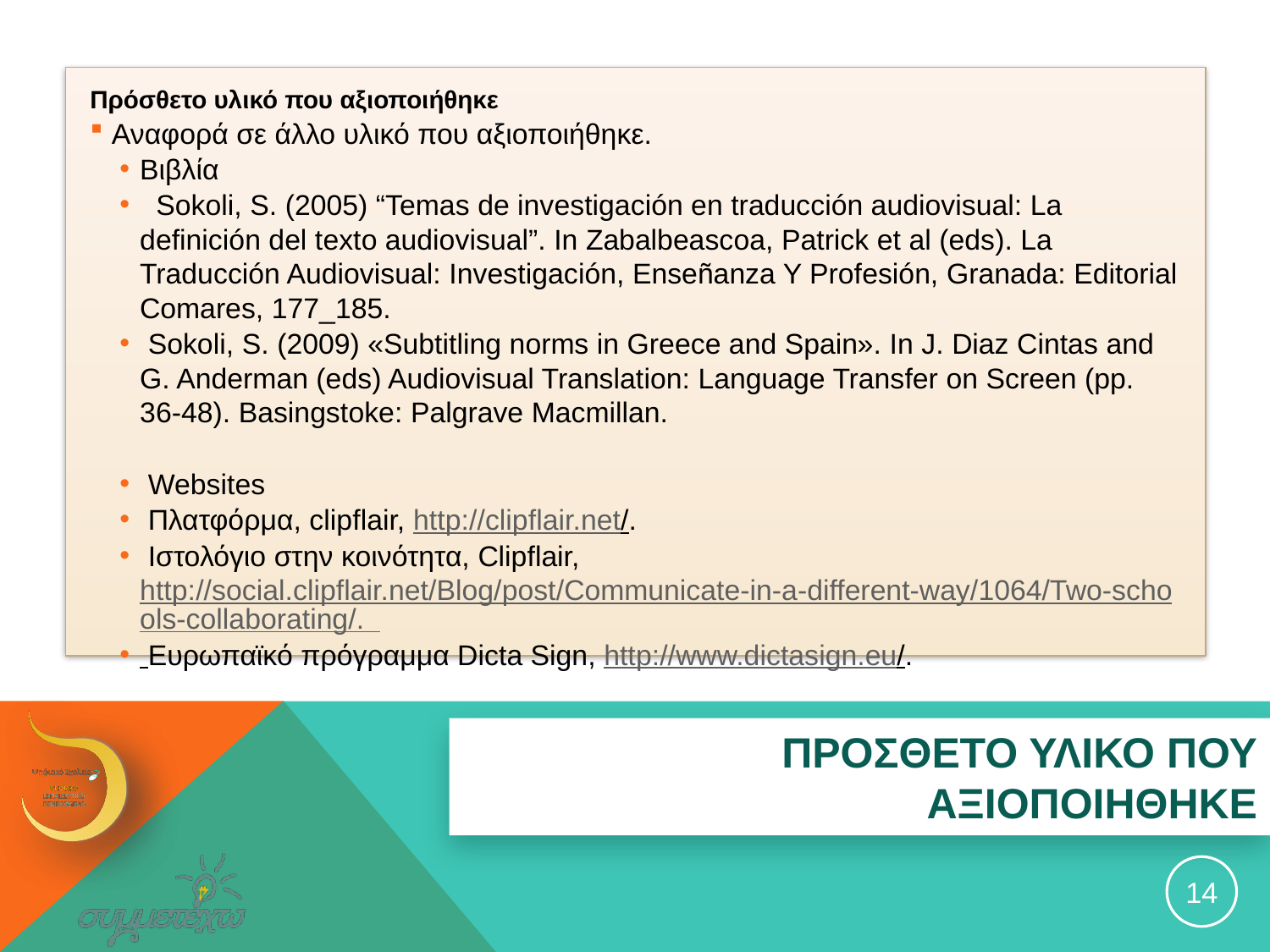

Πρόσθετο υλικό που αξιοποιήθηκε
Αναφορά σε άλλο υλικό που αξιοποιήθηκε.
Βιβλία
  Sokoli, S. (2005) “Temas de investigación en traducción audiovisual: La definición del texto audiovisual”. In Zabalbeascoa, Patrick et al (eds). La Traducción Audiovisual: Investigación, Enseñanza Y Profesión, Granada: Editorial Comares, 177_185.
 Sokoli, S. (2009) «Subtitling norms in Greece and Spain». In J. Diaz Cintas and G. Anderman (eds) Audiovisual Translation: Language Transfer on Screen (pp. 36-48). Basingstoke: Palgrave Macmillan.

 Websites
 Πλατφόρμα, clipflair, http://clipflair.net/.
 Ιστολόγιο στην κοινότητα, Clipflair,  http://social.clipflair.net/Blog/post/Communicate-in-a-different-way/1064/Two-schools-collaborating/.
 Ευρωπαϊκό πρόγραμμα Dicta Sign, http://www.dictasign.eu/.
# ΠΡΟΣΘΕΤΟ ΥΛΙΚΟ ΠΟΥ ΑΞΙΟΠΟΙΗΘΗΚΕ
14